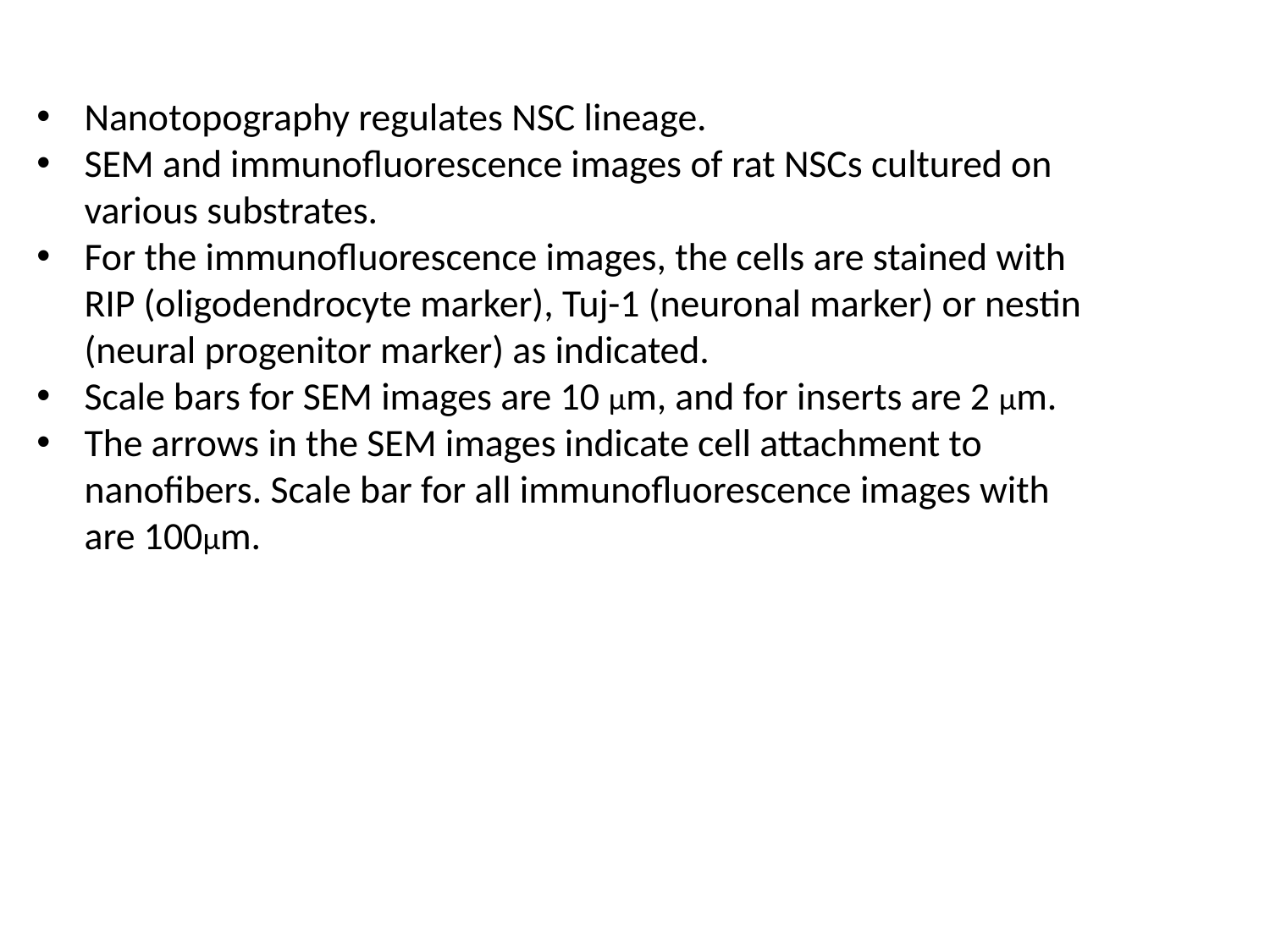

Nanotopography regulates NSC lineage.
SEM and immunofluorescence images of rat NSCs cultured on various substrates.
For the immunofluorescence images, the cells are stained with RIP (oligodendrocyte marker), Tuj-1 (neuronal marker) or nestin (neural progenitor marker) as indicated.
Scale bars for SEM images are 10 μm, and for inserts are 2 μm.
The arrows in the SEM images indicate cell attachment to nanofibers. Scale bar for all immunofluorescence images with are 100μm.